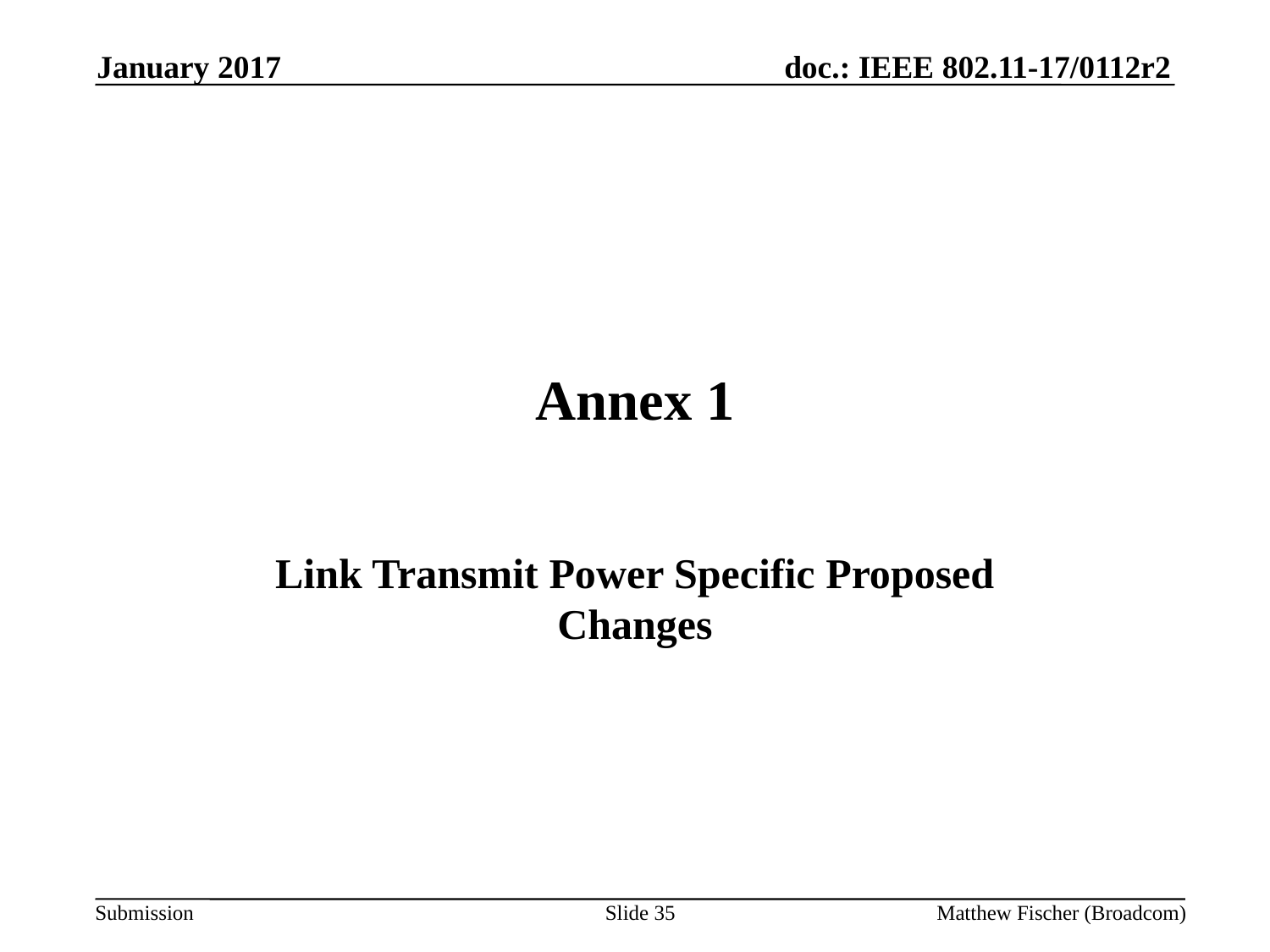

January 2017
# Annex 1
Link Transmit Power Specific Proposed Changes

Slide 35
Matthew Fischer (Broadcom)